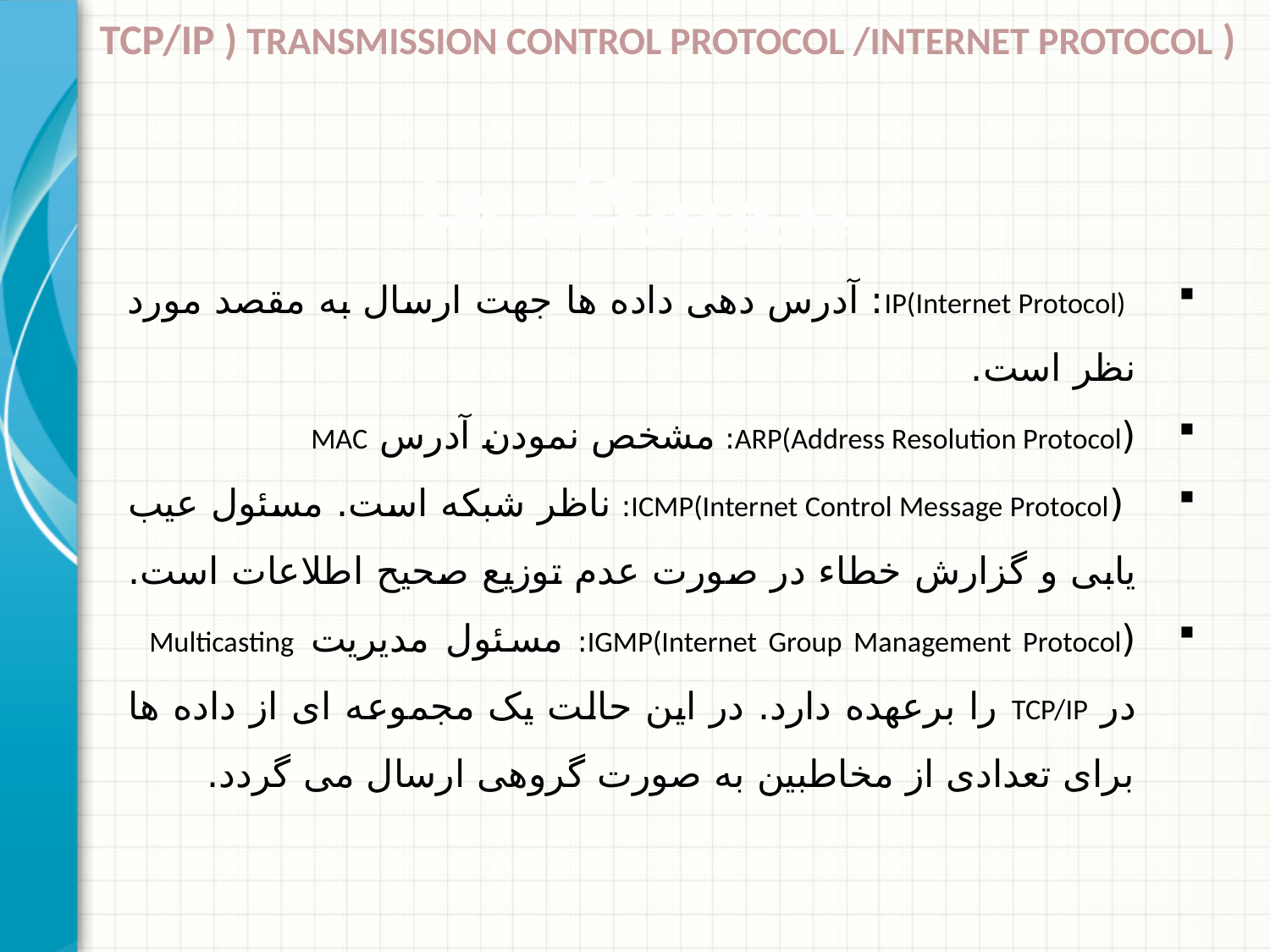

TCP/IP ) Transmission Control Protocol /Internet protocol )
# پروتوکل ها

 IP(Internet Protocol): آدرس دهی داده ها جهت ارسال به مقصد مورد نظر است.
(ARP(Address Resolution Protocol: مشخص نمودن آدرس MAC
 (ICMP(Internet Control Message Protocol: ناظر شبکه است. مسئول عیب یابی و گزارش خطاء در صورت عدم توزیع صحیح اطلاعات است.
(IGMP(Internet Group Management Protocol: مسئول مدیریت Multicasting  در TCP/IP را برعهده دارد. در این حالت یک مجموعه ای از داده ها برای تعدادی از مخاطبین به صورت گروهی ارسال می گردد.